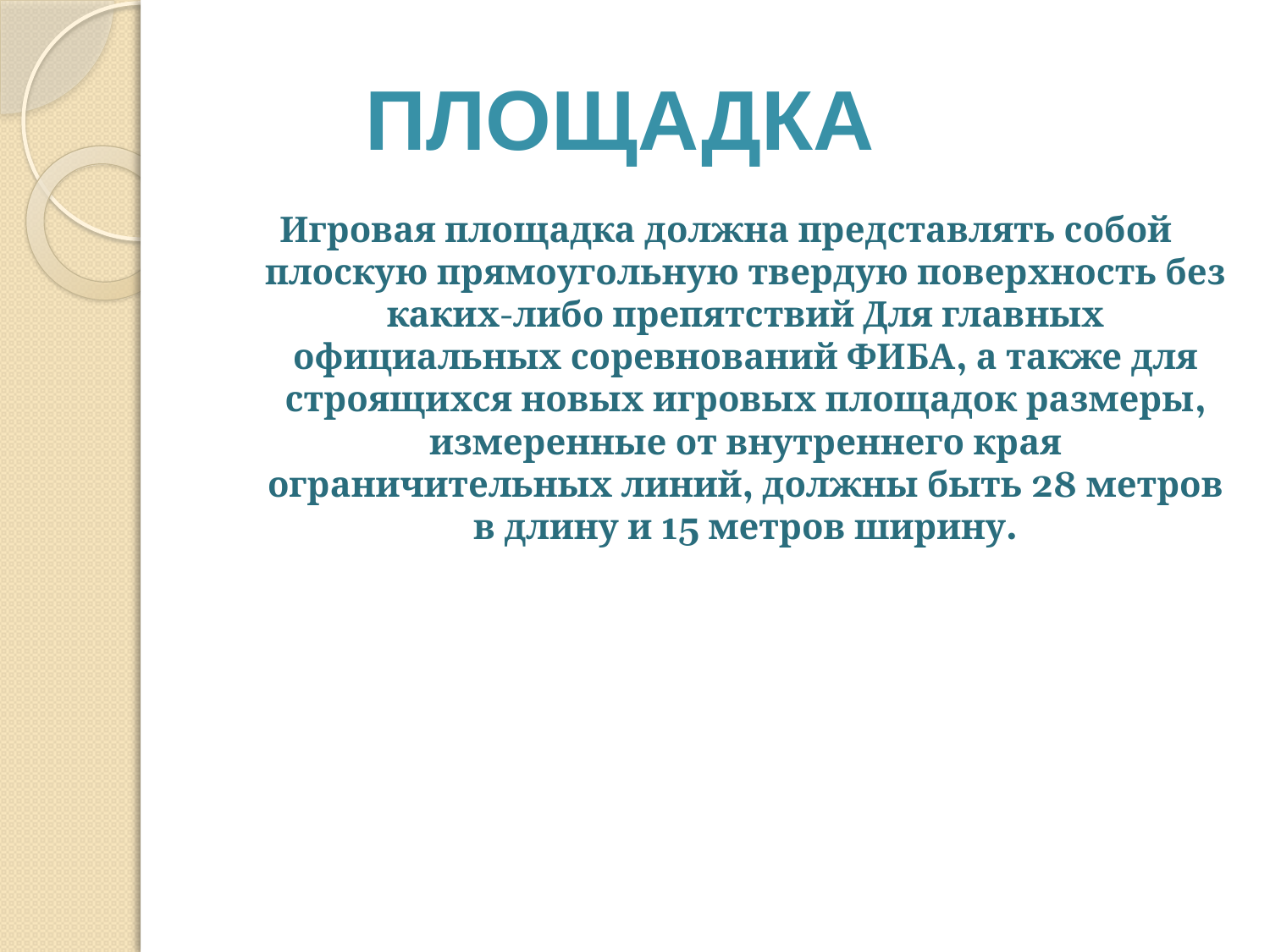

Площадка
Игровая площадка должна представлять собой плоскую прямоугольную твердую поверхность без каких-либо препятствий Для главных официальных соревнований ФИБА, а также для строящихся новых игровых площадок размеры, измеренные от внутреннего края ограничительных линий, должны быть 28 метров в длину и 15 метров ширину.